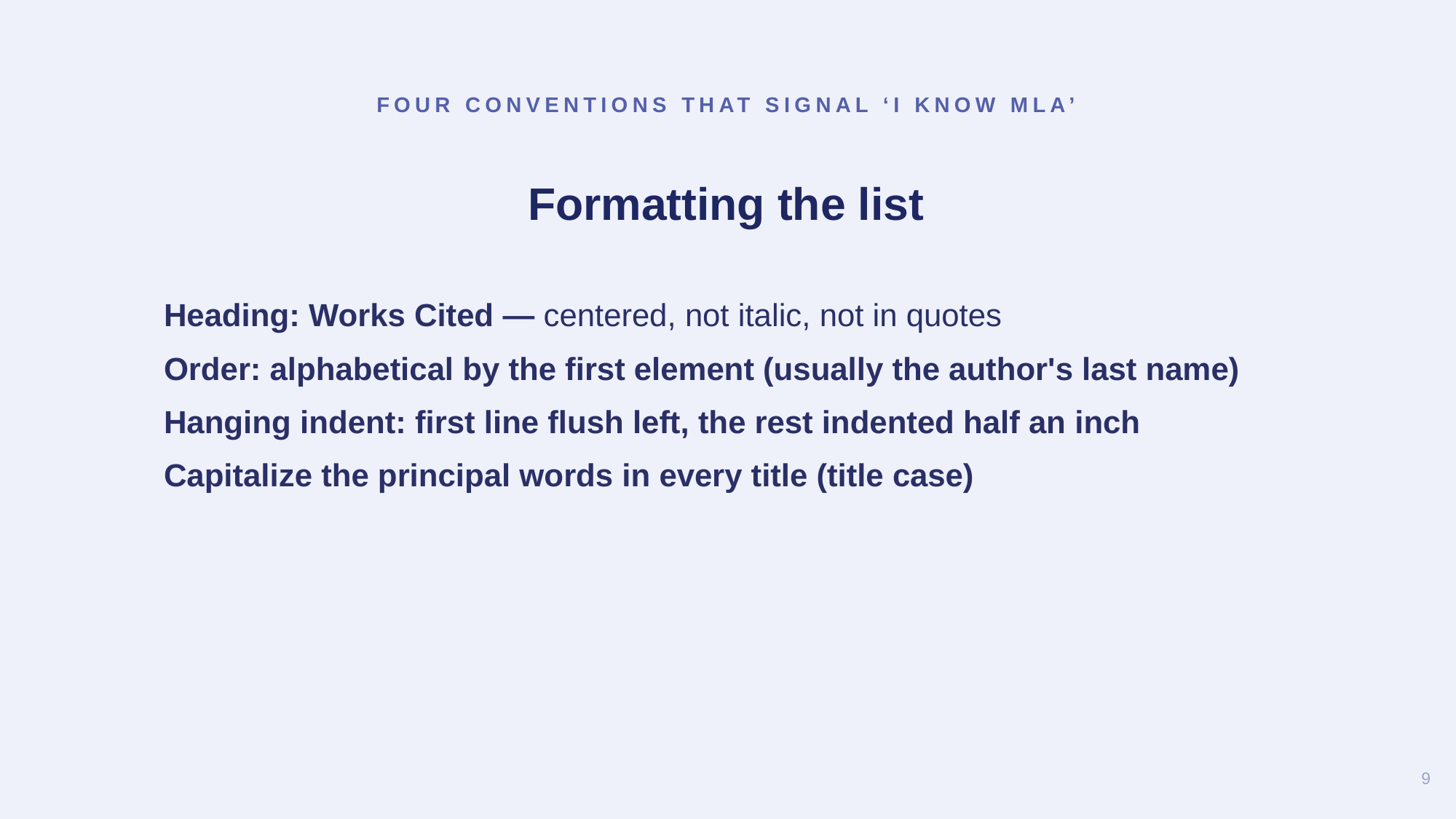

FOUR CONVENTIONS THAT SIGNAL ‘I KNOW MLA’
Formatting the list
Heading: Works Cited — centered, not italic, not in quotes
Order: alphabetical by the first element (usually the author's last name)
Hanging indent: first line flush left, the rest indented half an inch
Capitalize the principal words in every title (title case)
9